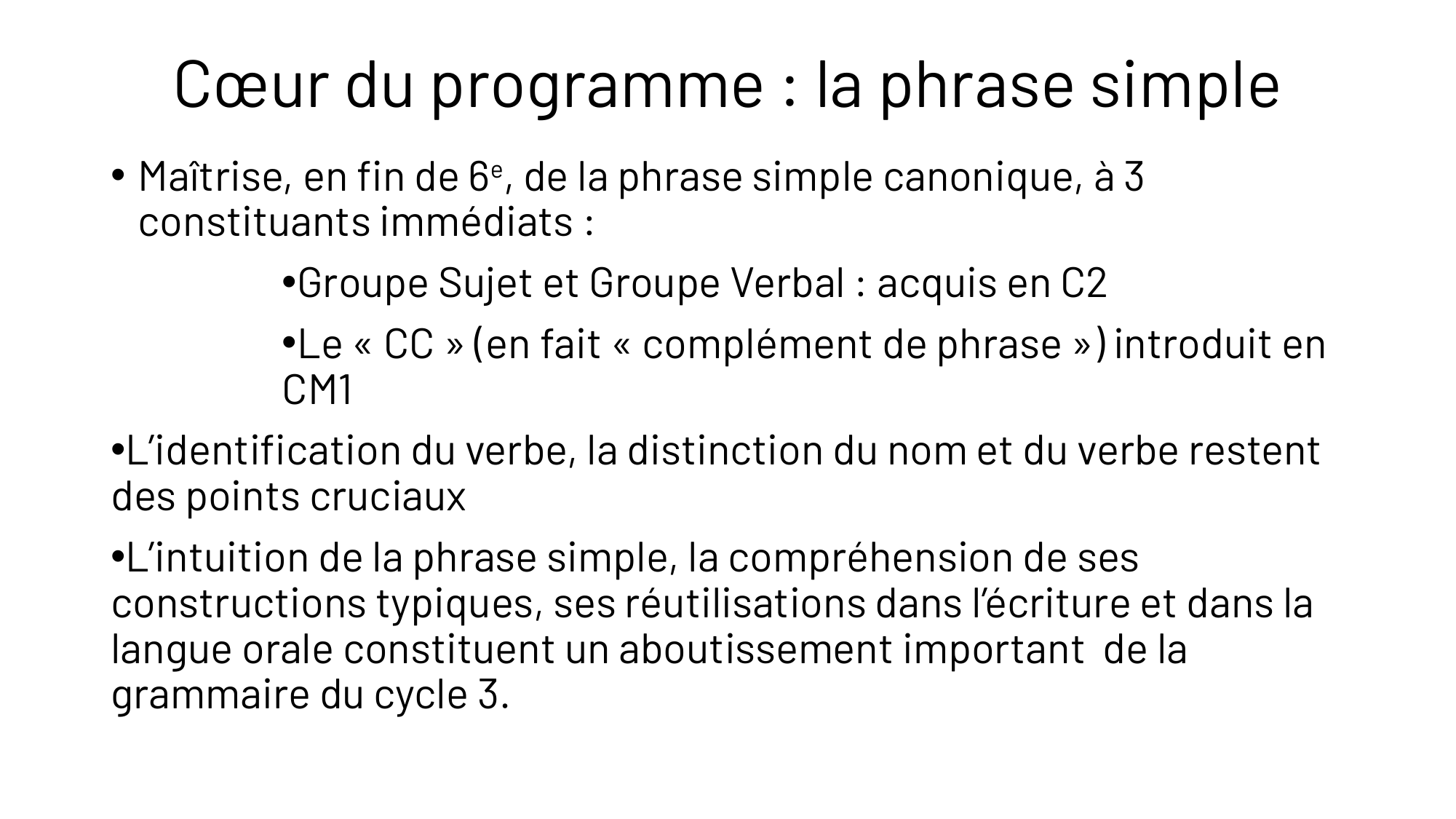

# Cœur du programme : la phrase simple
Maîtrise, en fin de 6e, de la phrase simple canonique, à 3 constituants immédiats :
Groupe Sujet et Groupe Verbal : acquis en C2
Le « CC » (en fait « complément de phrase ») introduit en CM1
L’identification du verbe, la distinction du nom et du verbe restent des points cruciaux
L’intuition de la phrase simple, la compréhension de ses constructions typiques, ses réutilisations dans l’écriture et dans la langue orale constituent un aboutissement important  de la grammaire du cycle 3.